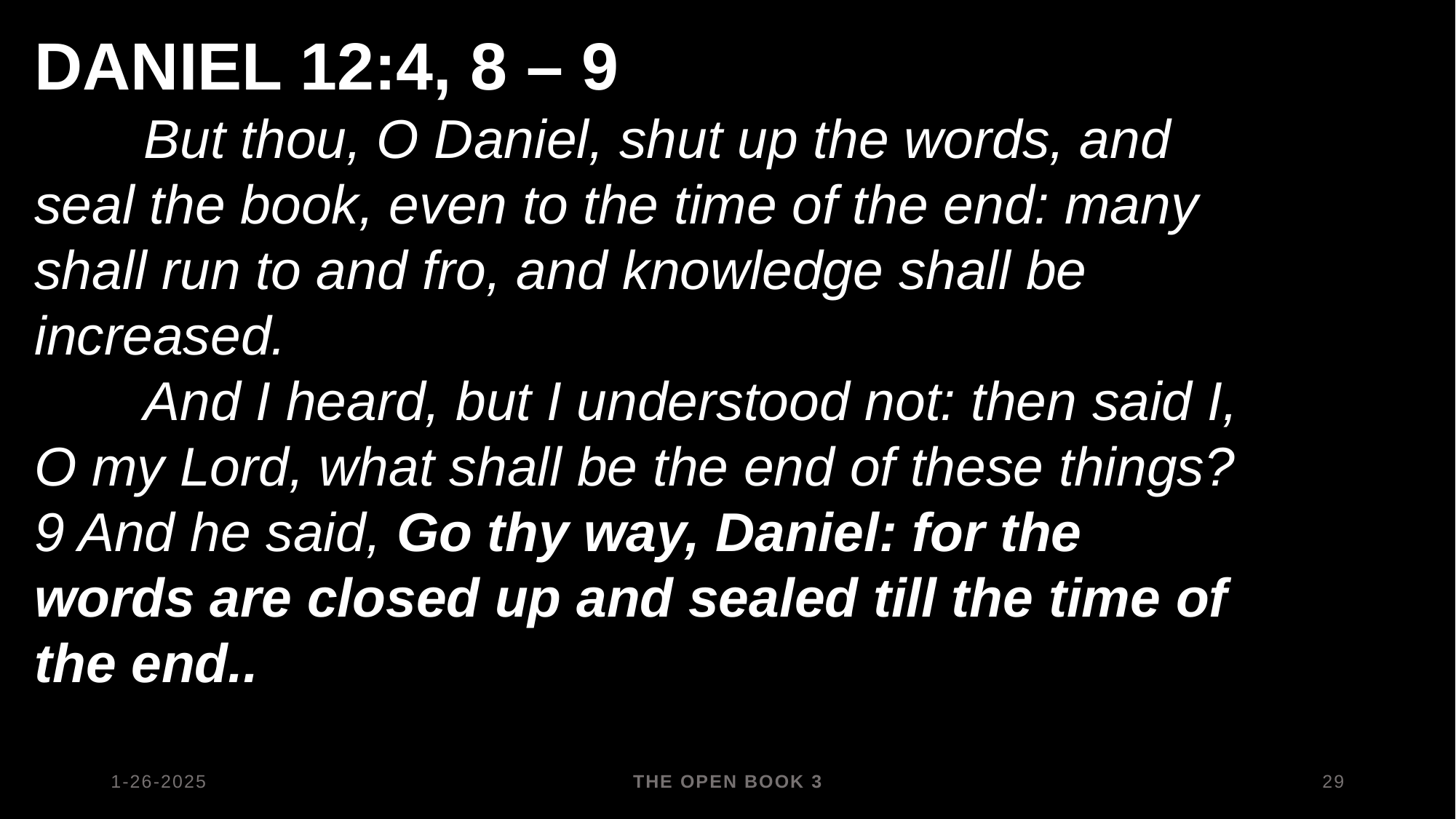

DANIEL 12:4, 8 – 9
	But thou, O Daniel, shut up the words, and seal the book, even to the time of the end: many shall run to and fro, and knowledge shall be increased.
	And I heard, but I understood not: then said I, O my Lord, what shall be the end of these things? 9 And he said, Go thy way, Daniel: for the words are closed up and sealed till the time of the end..

1-26-2025
The Open Book 3
29